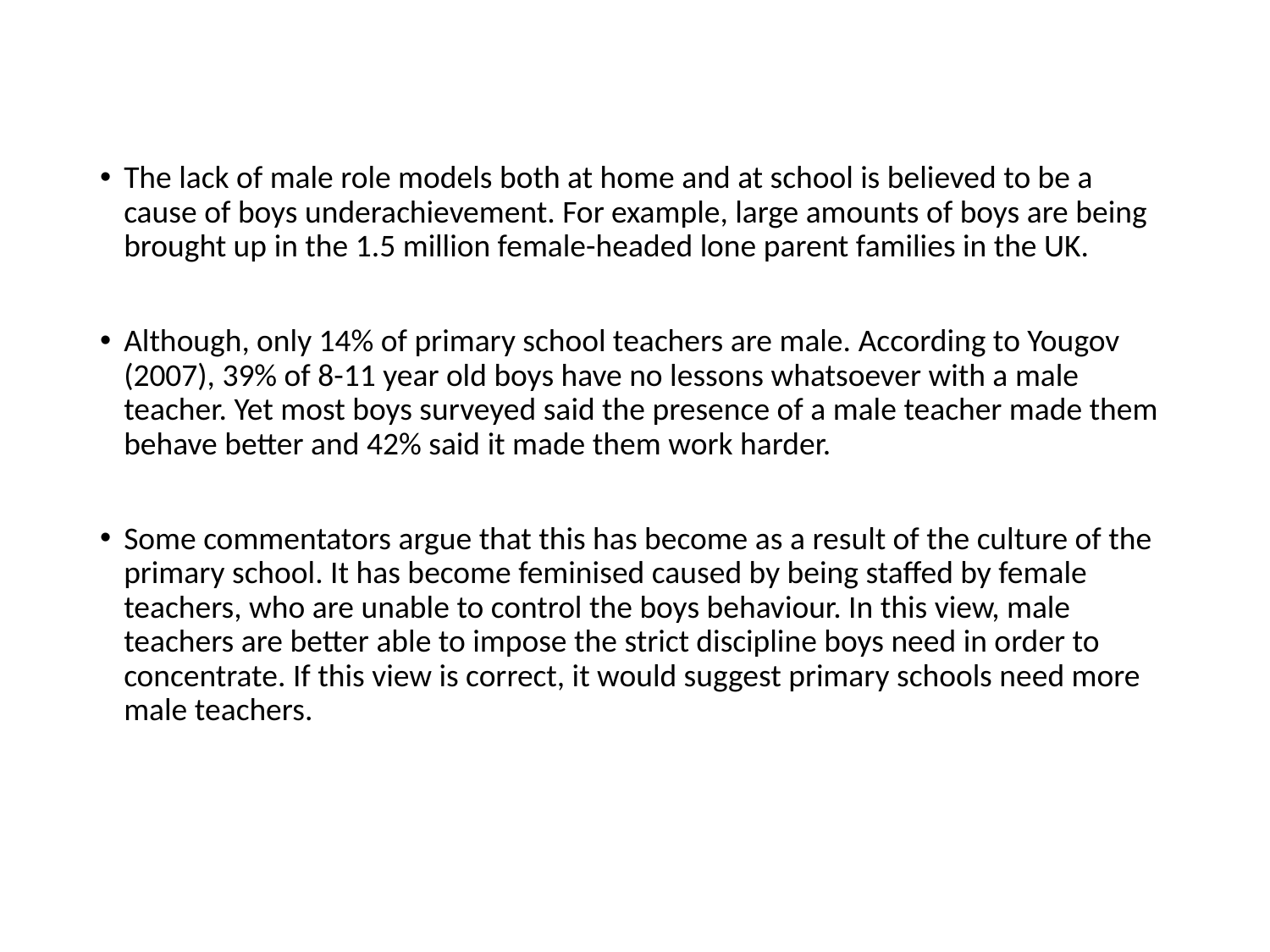

The lack of male role models both at home and at school is believed to be a cause of boys underachievement. For example, large amounts of boys are being brought up in the 1.5 million female-headed lone parent families in the UK.

Although, only 14% of primary school teachers are male. According to Yougov (2007), 39% of 8-11 year old boys have no lessons whatsoever with a male teacher. Yet most boys surveyed said the presence of a male teacher made them behave better and 42% said it made them work harder.

Some commentators argue that this has become as a result of the culture of the primary school. It has become feminised caused by being staffed by female teachers, who are unable to control the boys behaviour. In this view, male teachers are better able to impose the strict discipline boys need in order to concentrate. If this view is correct, it would suggest primary schools need more male teachers.